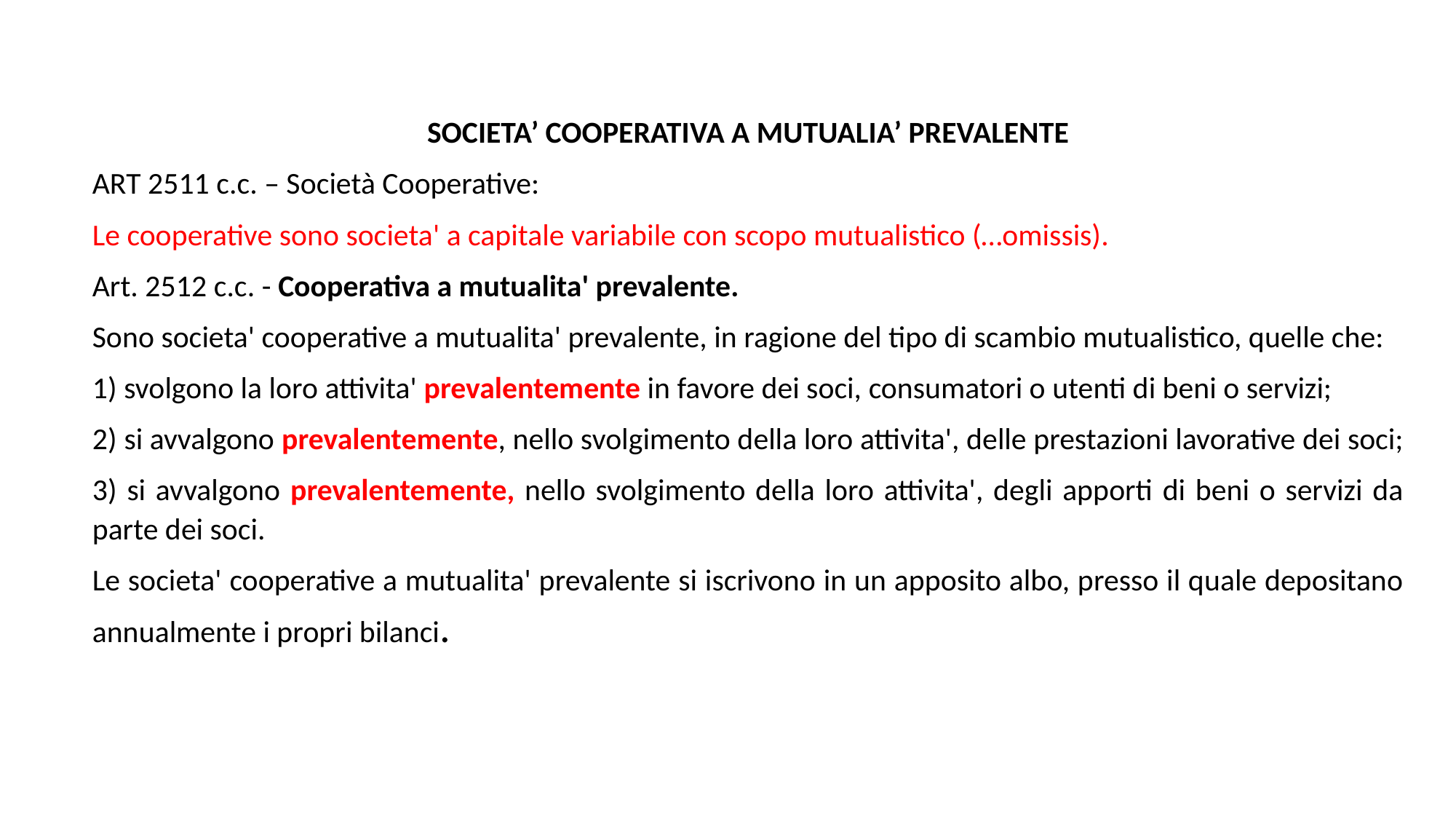

SOCIETA’ COOPERATIVA A MUTUALIA’ PREVALENTE
ART 2511 c.c. – Società Cooperative:
Le cooperative sono societa' a capitale variabile con scopo mutualistico (…omissis).
Art. 2512 c.c. - Cooperativa a mutualita' prevalente.
Sono societa' cooperative a mutualita' prevalente, in ragione del tipo di scambio mutualistico, quelle che:
1) svolgono la loro attivita' prevalentemente in favore dei soci, consumatori o utenti di beni o servizi;
2) si avvalgono prevalentemente, nello svolgimento della loro attivita', delle prestazioni lavorative dei soci;
3) si avvalgono prevalentemente, nello svolgimento della loro attivita', degli apporti di beni o servizi da parte dei soci.
Le societa' cooperative a mutualita' prevalente si iscrivono in un apposito albo, presso il quale depositano annualmente i propri bilanci.